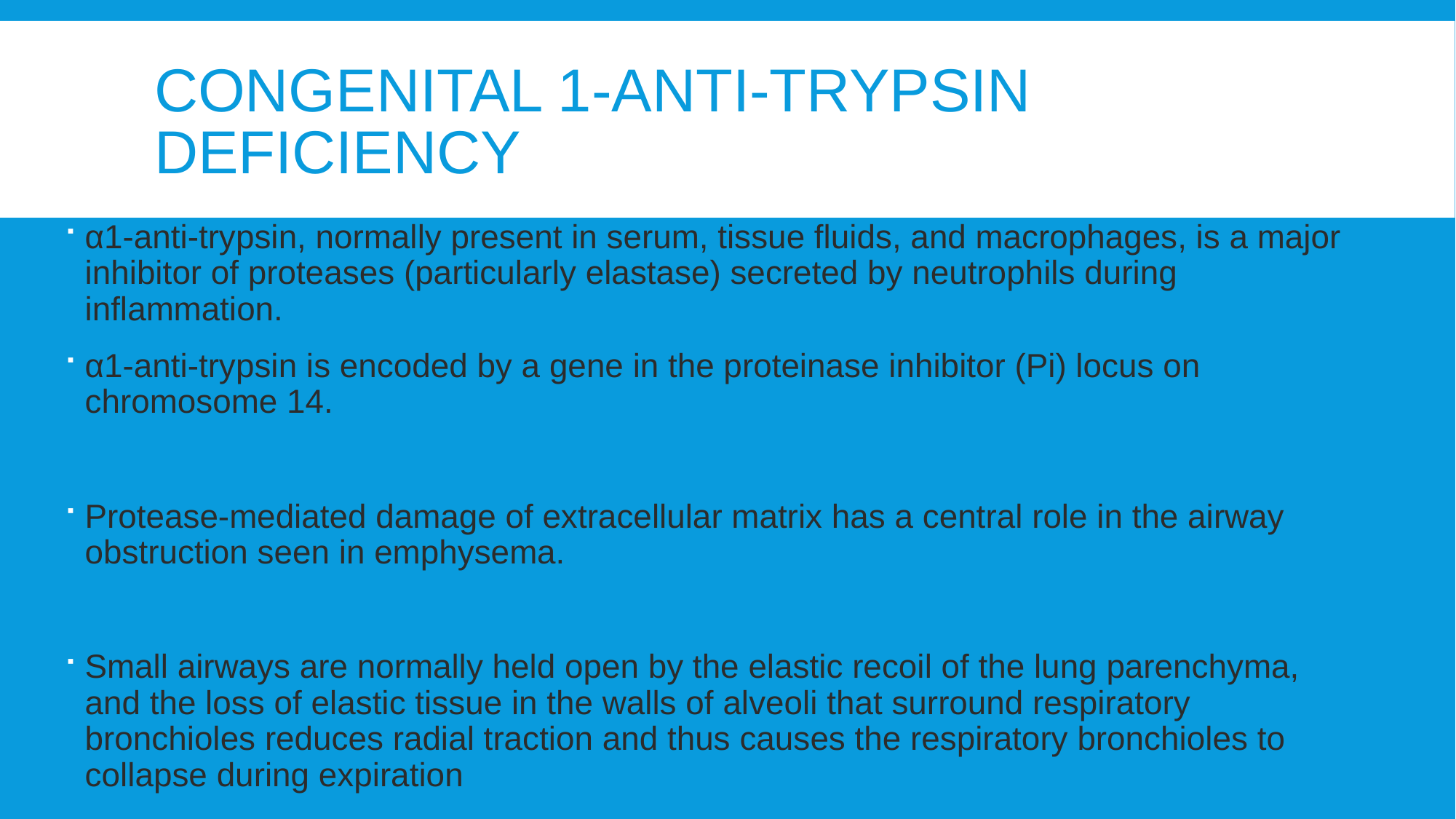

# Congenital 1-anti-trypsin deficiency
α1-anti-trypsin, normally present in serum, tissue fluids, and macrophages, is a major inhibitor of proteases (particularly elastase) secreted by neutrophils during inflammation.
α1-anti-trypsin is encoded by a gene in the proteinase inhibitor (Pi) locus on chromosome 14.

Protease-mediated damage of extracellular matrix has a central role in the airway obstruction seen in emphysema.

Small airways are normally held open by the elastic recoil of the lung parenchyma, and the loss of elastic tissue in the walls of alveoli that surround respiratory bronchioles reduces radial traction and thus causes the respiratory bronchioles to collapse during expiration